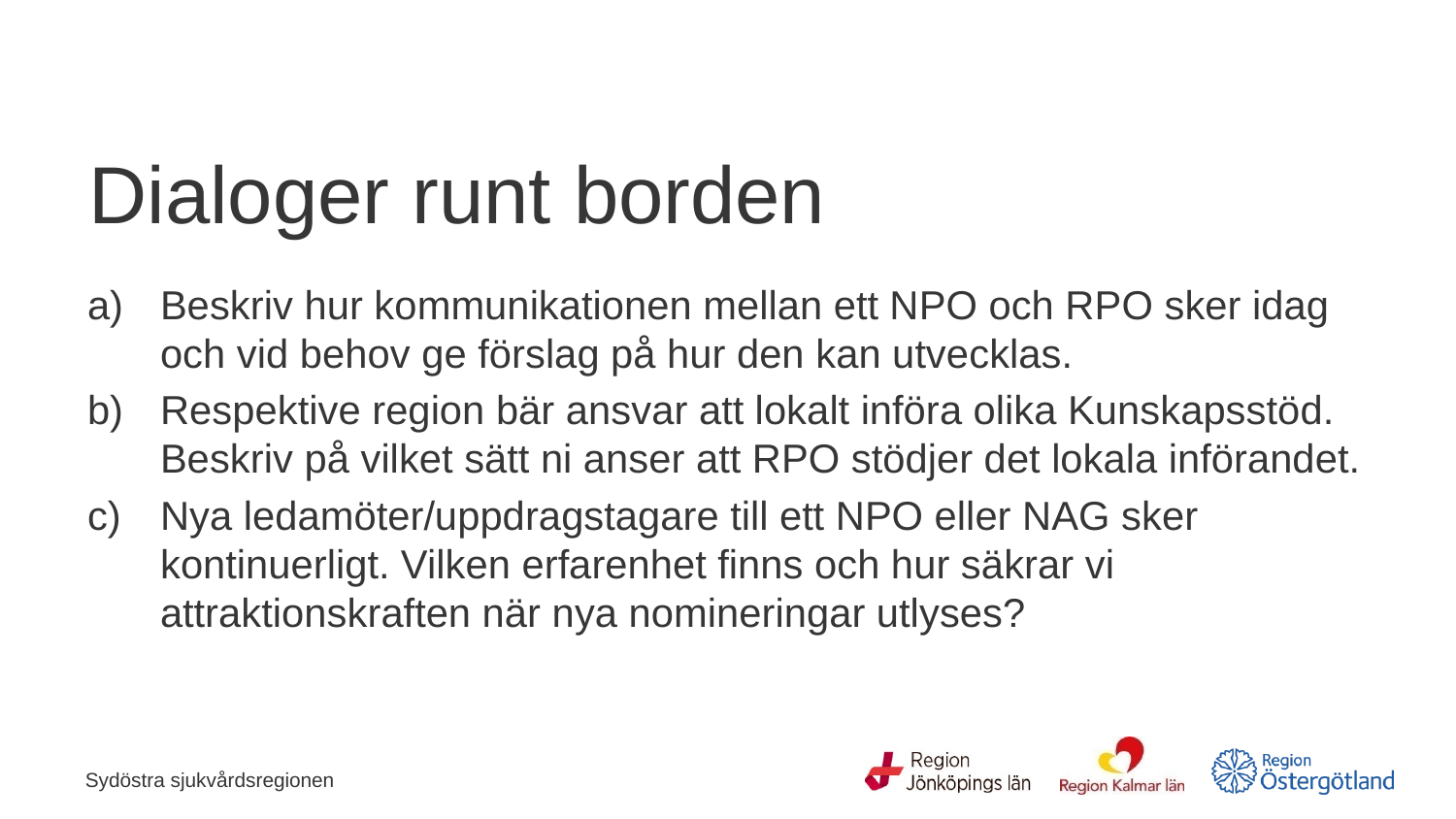

# Dialoger runt borden
Beskriv hur kommunikationen mellan ett NPO och RPO sker idag och vid behov ge förslag på hur den kan utvecklas.
Respektive region bär ansvar att lokalt införa olika Kunskapsstöd. Beskriv på vilket sätt ni anser att RPO stödjer det lokala införandet.
Nya ledamöter/uppdragstagare till ett NPO eller NAG sker kontinuerligt. Vilken erfarenhet finns och hur säkrar vi attraktionskraften när nya nomineringar utlyses?